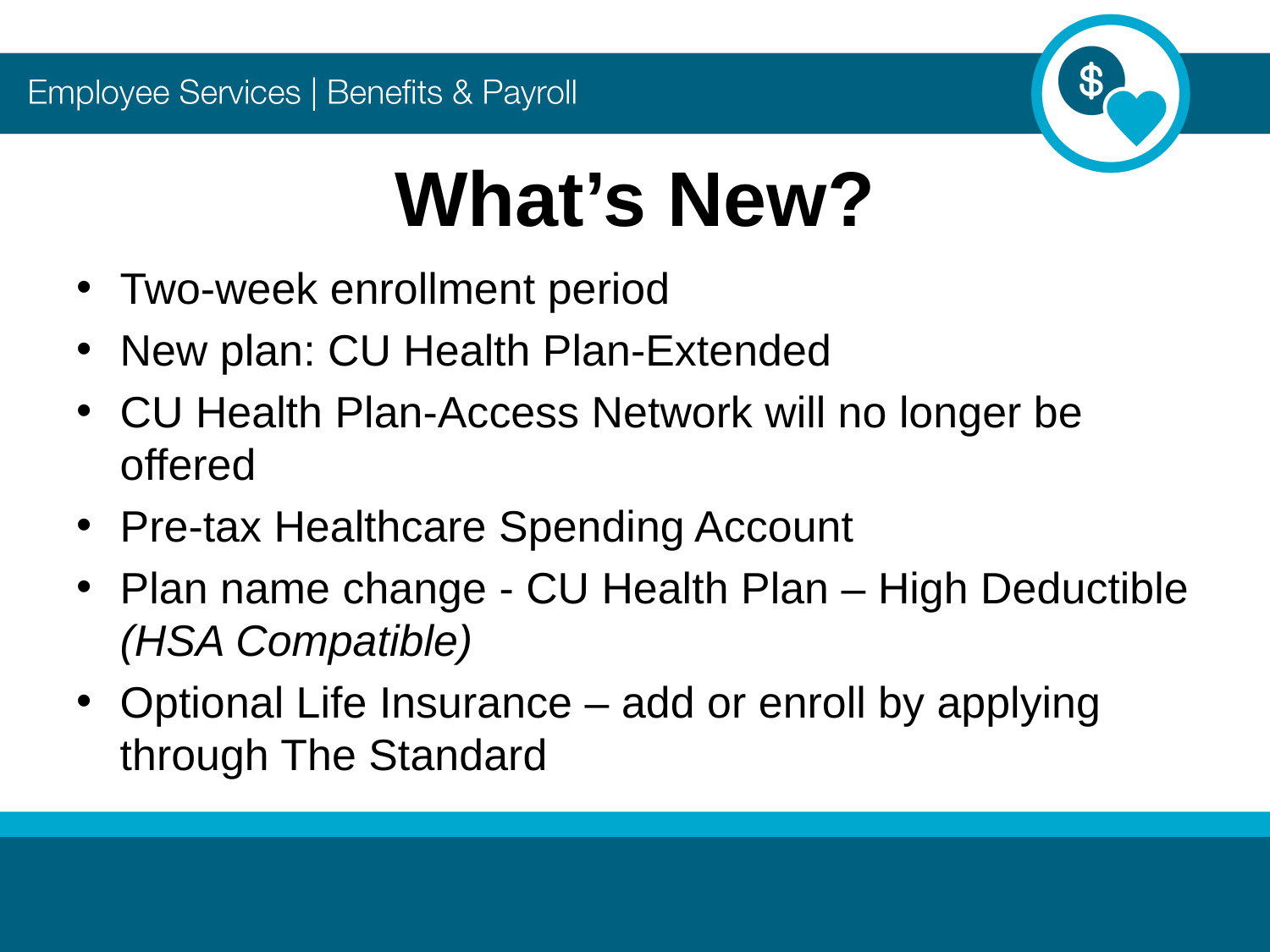

# What’s New?
Two-week enrollment period
New plan: CU Health Plan-Extended
CU Health Plan-Access Network will no longer be offered
Pre-tax Healthcare Spending Account
Plan name change - CU Health Plan – High Deductible (HSA Compatible)
Optional Life Insurance – add or enroll by applying through The Standard